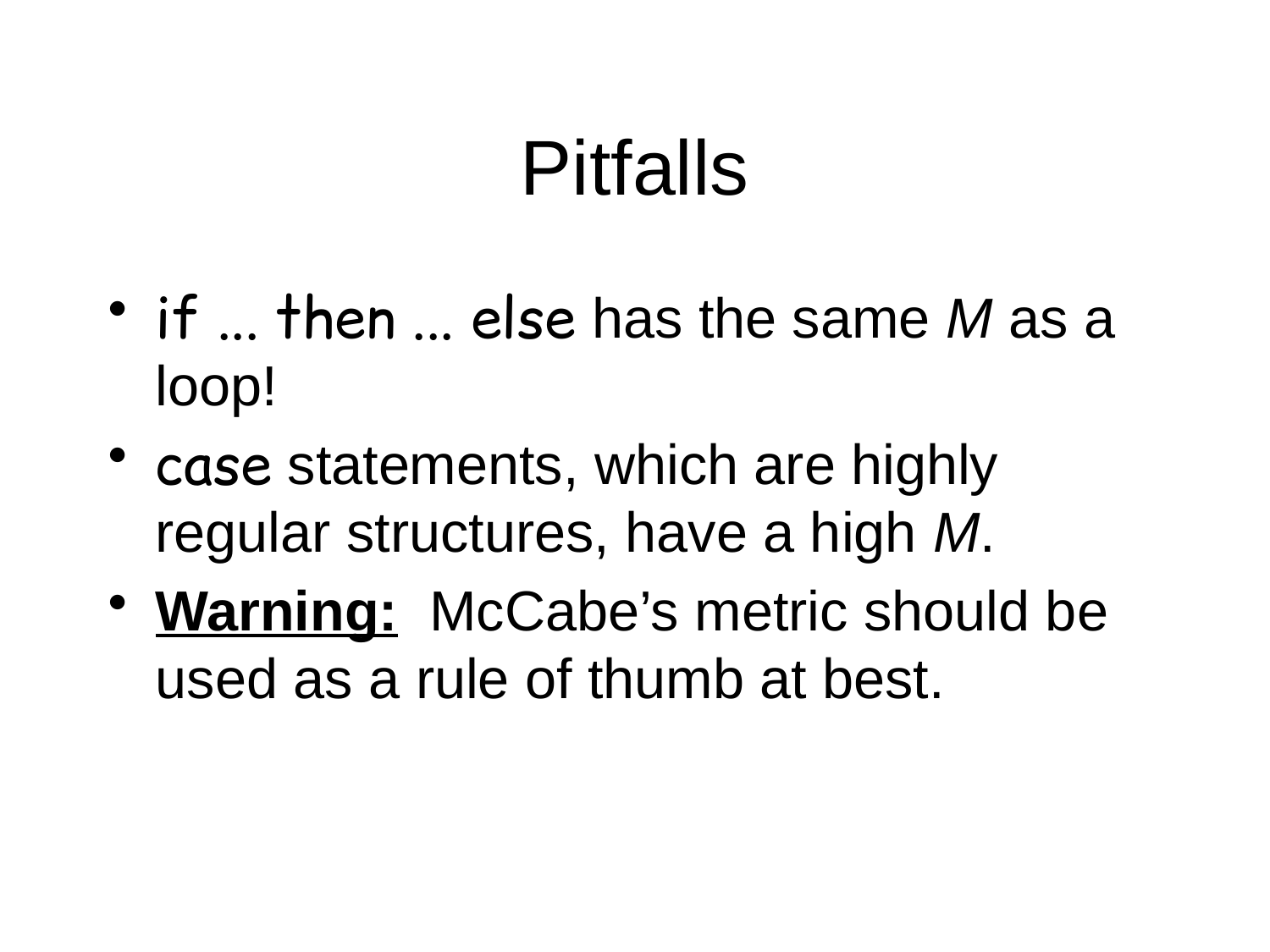

# Pitfalls
if ... then ... else has the same M as a loop!
case statements, which are highly regular structures, have a high M.
Warning:  McCabe’s metric should be used as a rule of thumb at best.